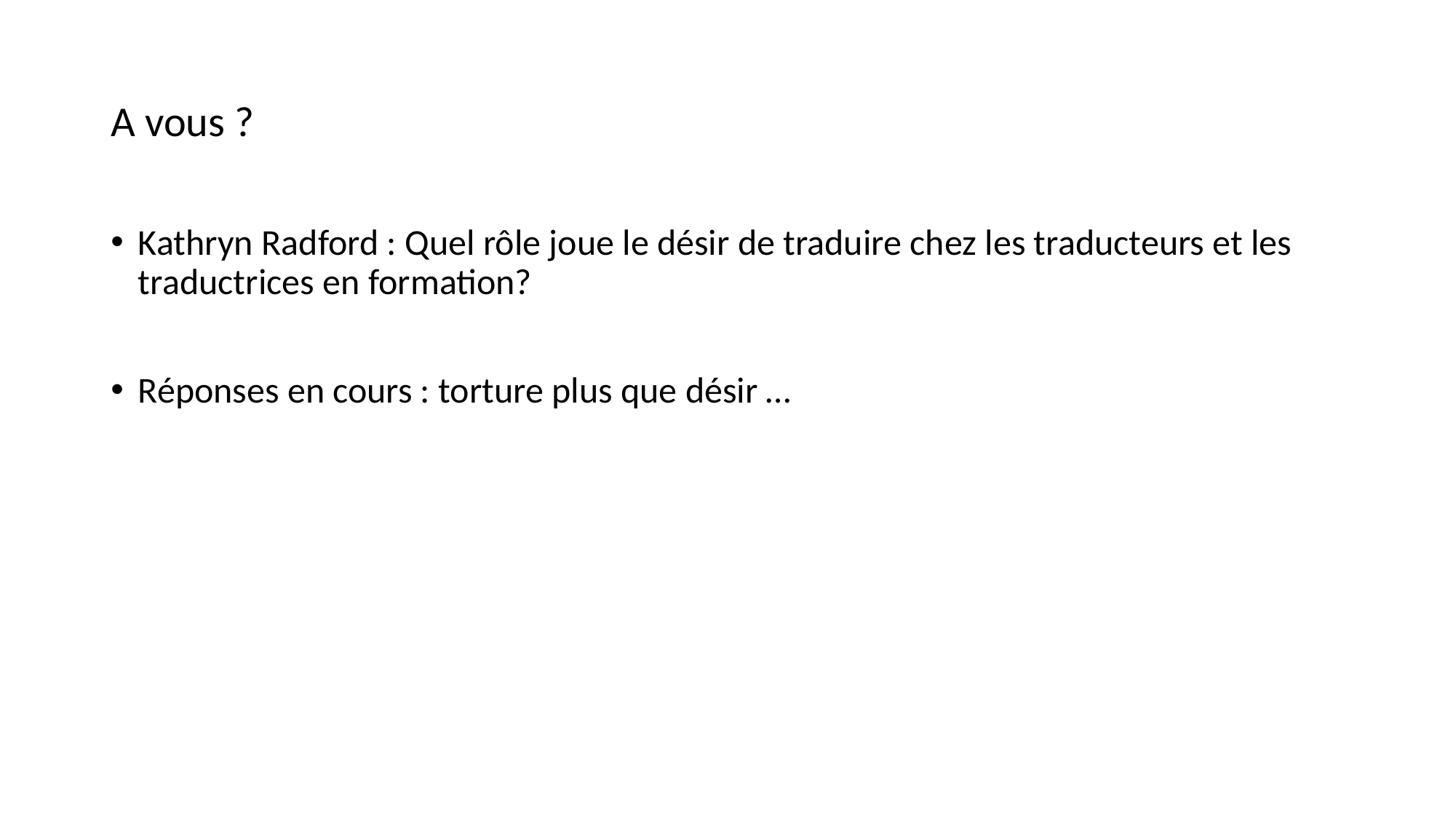

# A vous ?
Kathryn Radford : Quel rôle joue le désir de traduire chez les traducteurs et les traductrices en formation?

Réponses en cours : torture plus que désir …